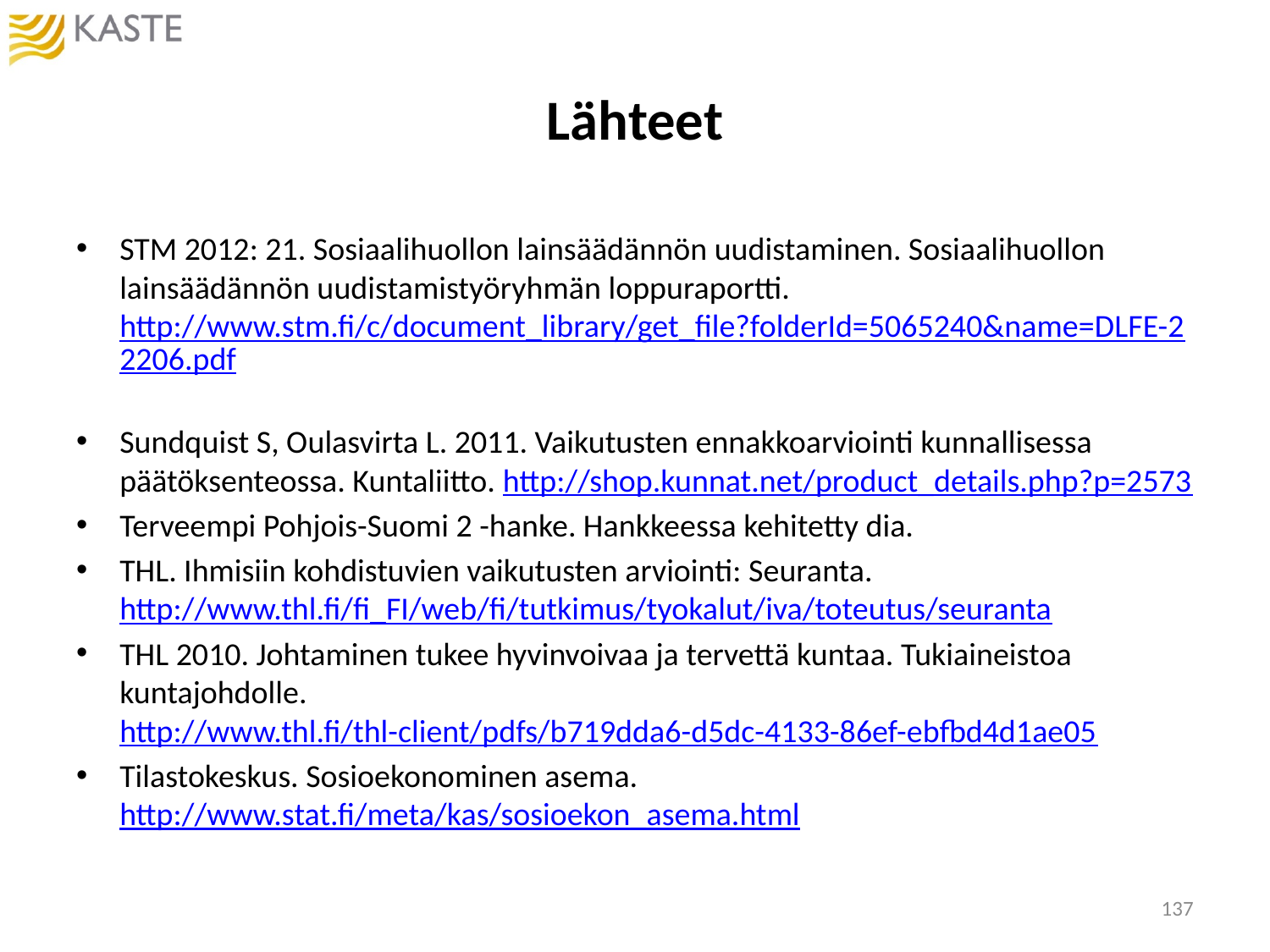

# Lähteet
STM 2012: 21. Sosiaalihuollon lainsäädännön uudistaminen. Sosiaalihuollon lainsäädännön uudistamistyöryhmän loppuraportti.  http://www.stm.fi/c/document_library/get_file?folderId=5065240&name=DLFE-22206.pdf
Sundquist S, Oulasvirta L. 2011. Vaikutusten ennakkoarviointi kunnallisessa päätöksenteossa. Kuntaliitto. http://shop.kunnat.net/product_details.php?p=2573
Terveempi Pohjois-Suomi 2 -hanke. Hankkeessa kehitetty dia.
THL. Ihmisiin kohdistuvien vaikutusten arviointi: Seuranta. http://www.thl.fi/fi_FI/web/fi/tutkimus/tyokalut/iva/toteutus/seuranta
THL 2010. Johtaminen tukee hyvinvoivaa ja tervettä kuntaa. Tukiaineistoa kuntajohdolle. http://www.thl.fi/thl-client/pdfs/b719dda6-d5dc-4133-86ef-ebfbd4d1ae05
Tilastokeskus. Sosioekonominen asema. http://www.stat.fi/meta/kas/sosioekon_asema.html

137